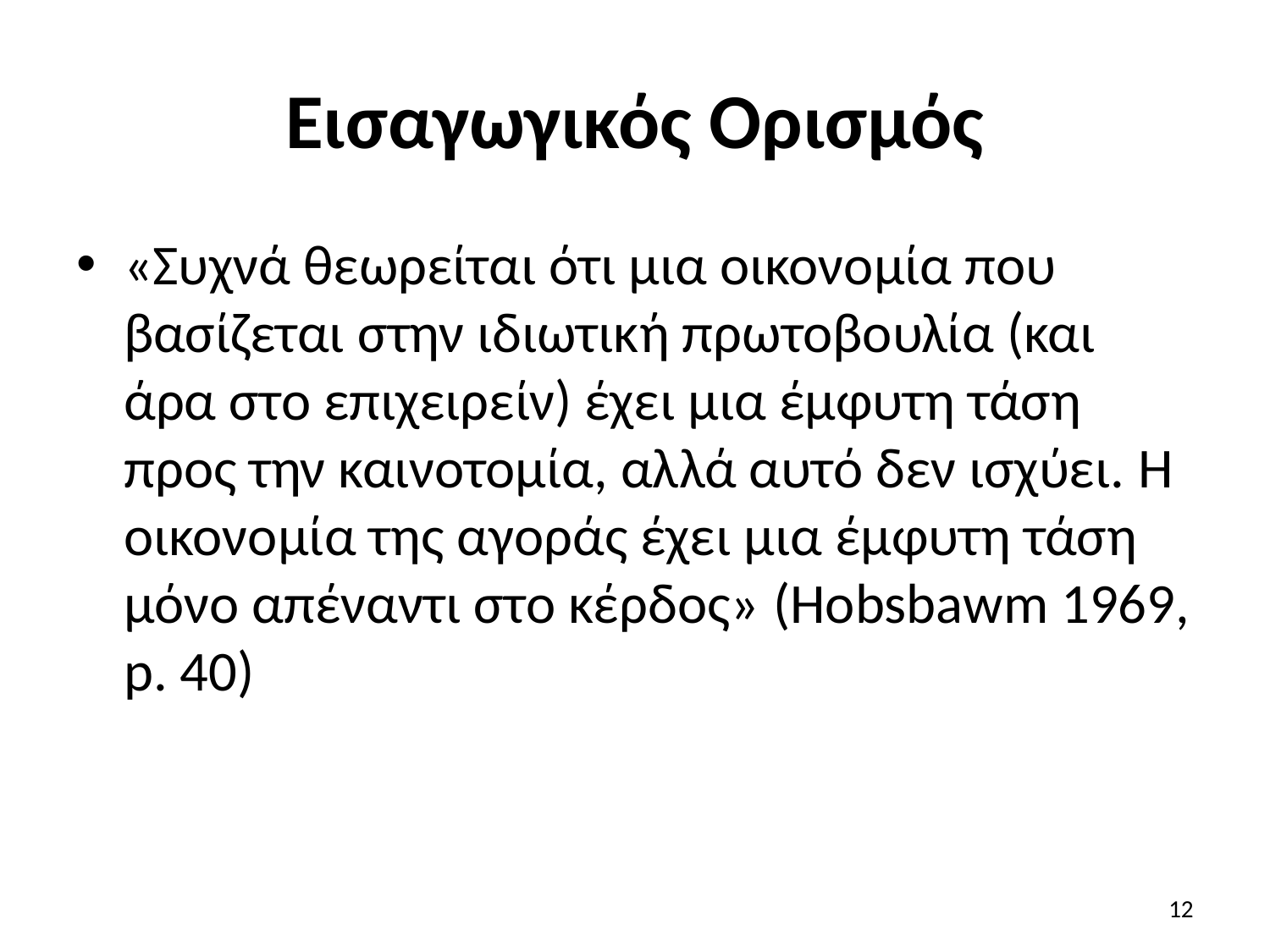

# Εισαγωγικός Ορισμός
«Συχνά θεωρείται ότι μια οικονομία που βασίζεται στην ιδιωτική πρωτοβουλία (και άρα στο επιχειρείν) έχει μια έμφυτη τάση προς την καινοτομία, αλλά αυτό δεν ισχύει. Η οικονομία της αγοράς έχει μια έμφυτη τάση μόνο απέναντι στο κέρδος» (Hobsbawm 1969, p. 40)
12